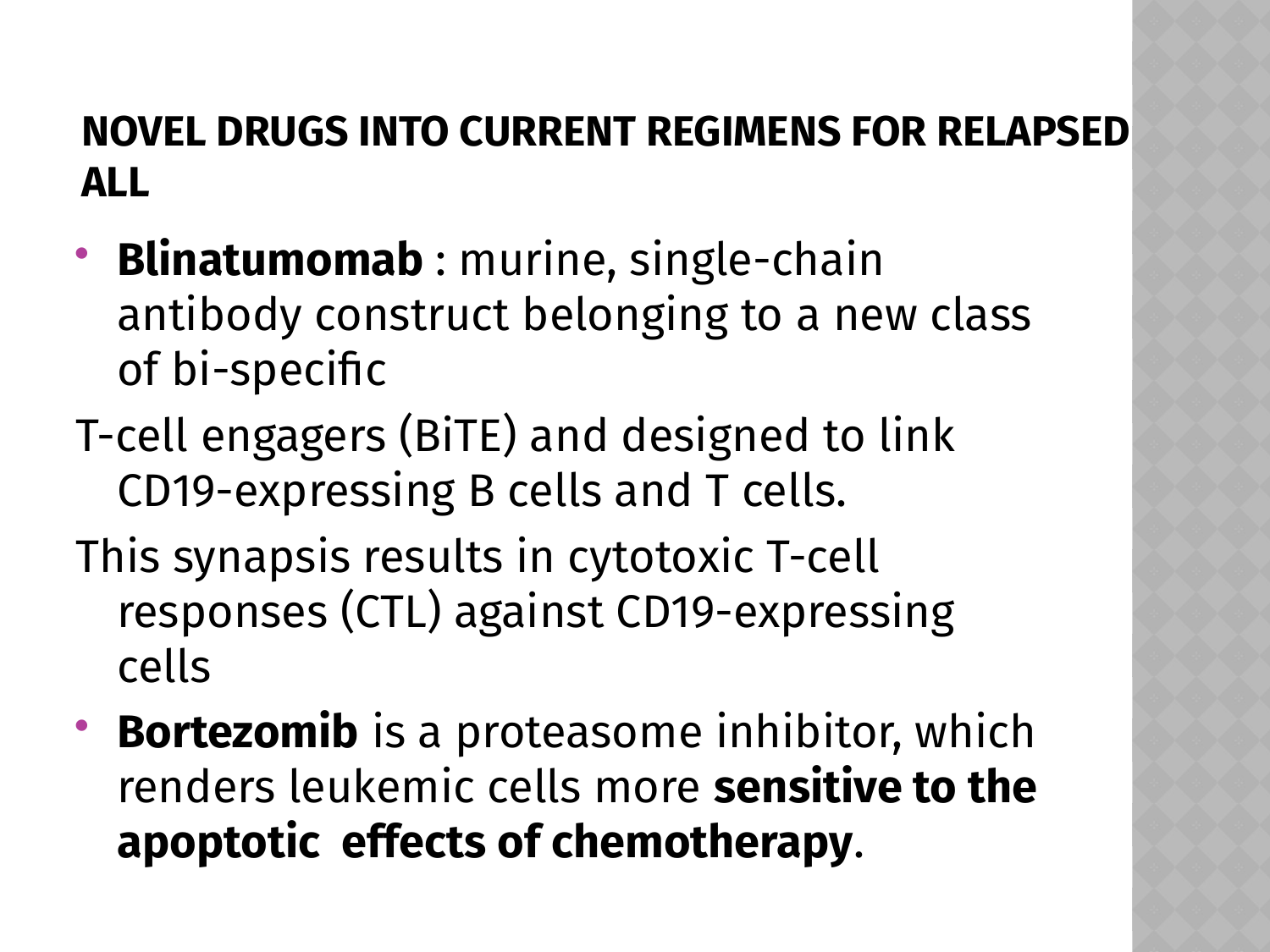

# Novel drugs into current regimens for relapsed ALL
Blinatumomab : murine, single-chain antibody construct belonging to a new class of bi-specific
T-cell engagers (BiTE) and designed to link CD19-expressing B cells and T cells.
This synapsis results in cytotoxic T-cell responses (CTL) against CD19-expressing cells
Bortezomib is a proteasome inhibitor, which renders leukemic cells more sensitive to the apoptotic  effects of chemotherapy.